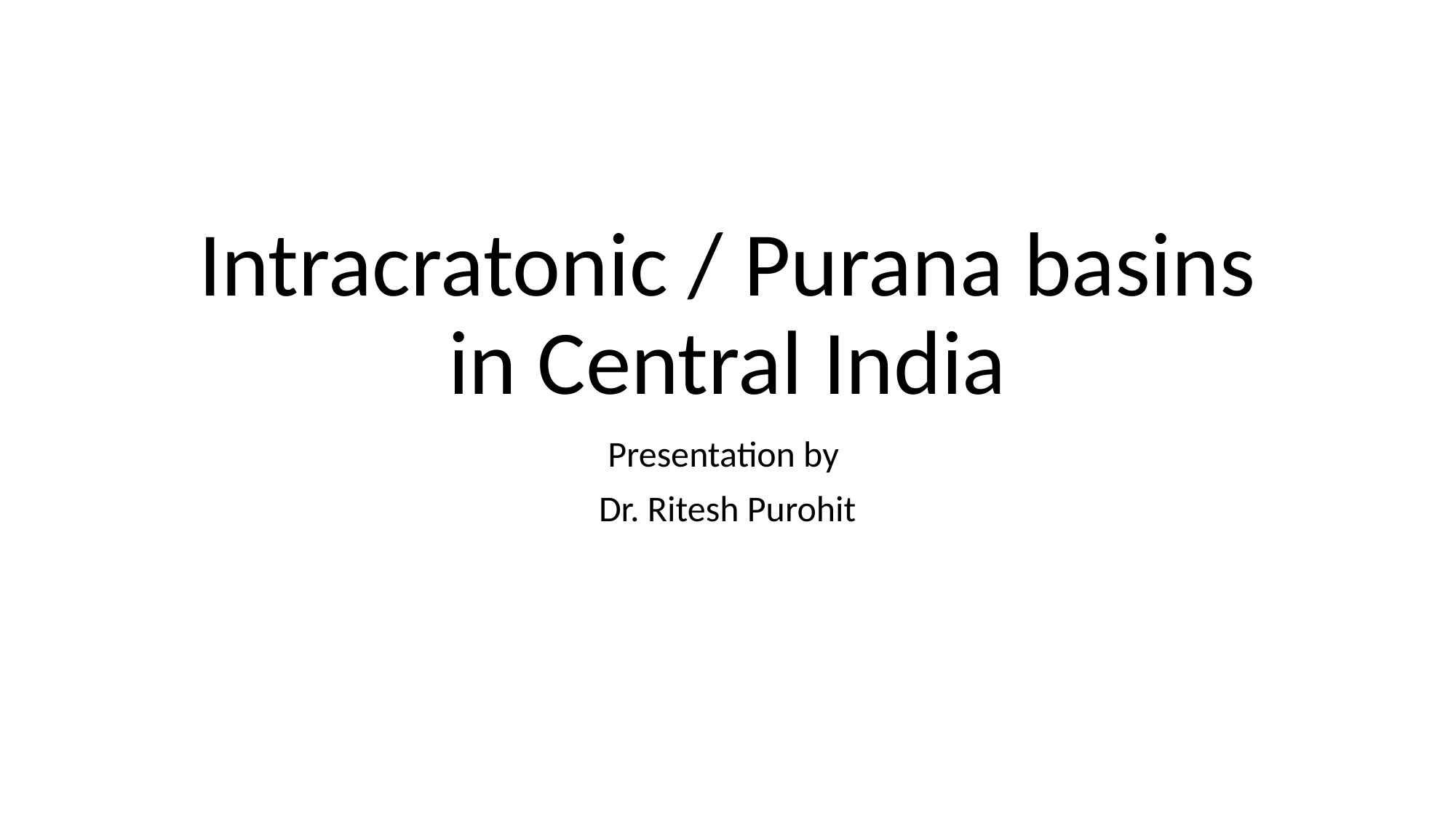

# Intracratonic / Purana basins in Central India
Presentation by
Dr. Ritesh Purohit